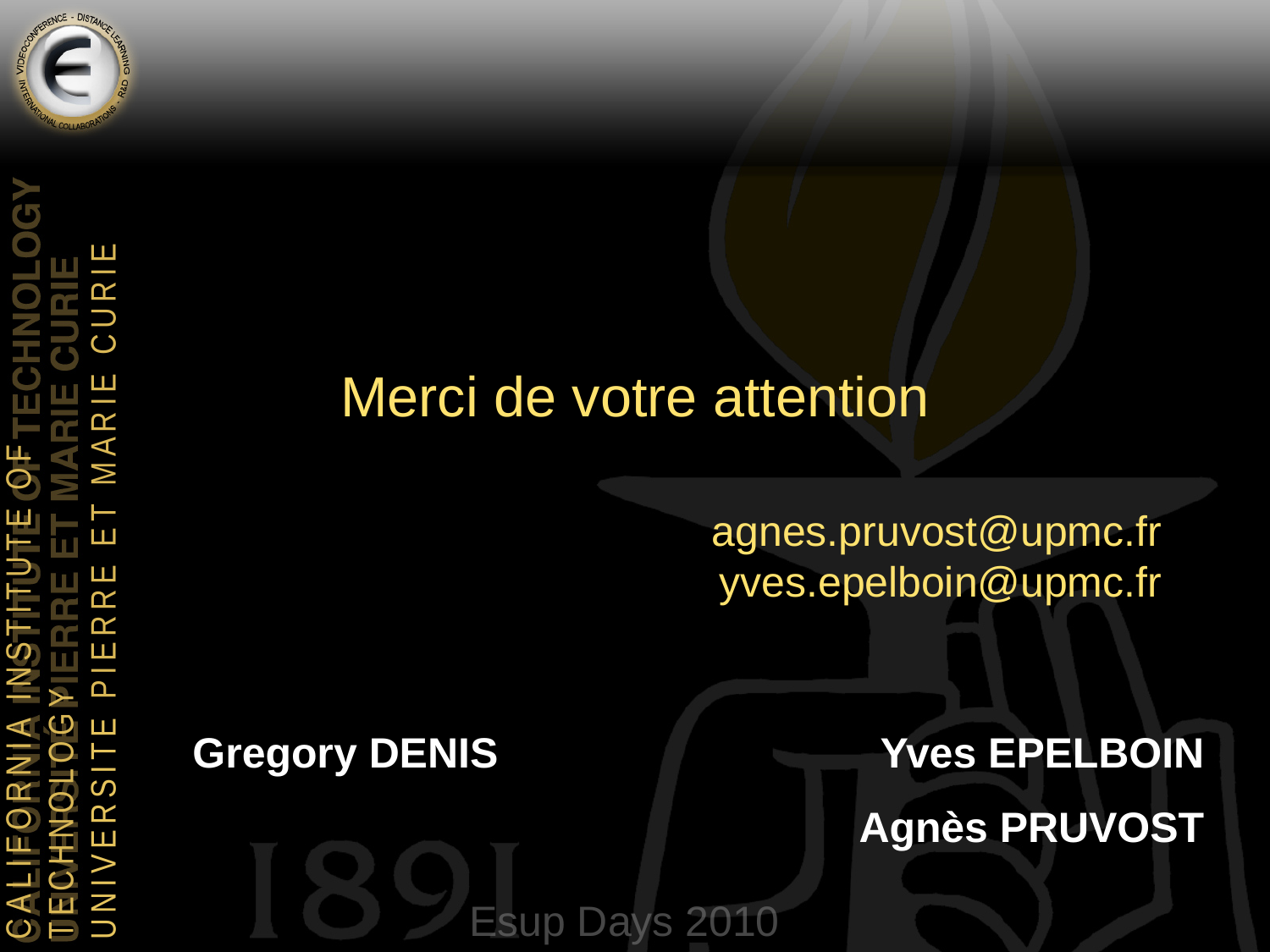

#

Merci de votre attention
agnes.pruvost@upmc.fr
yves.epelboin@upmc.fr
Gregory DENIS
Yves EPELBOIN
Agnès PRUVOST